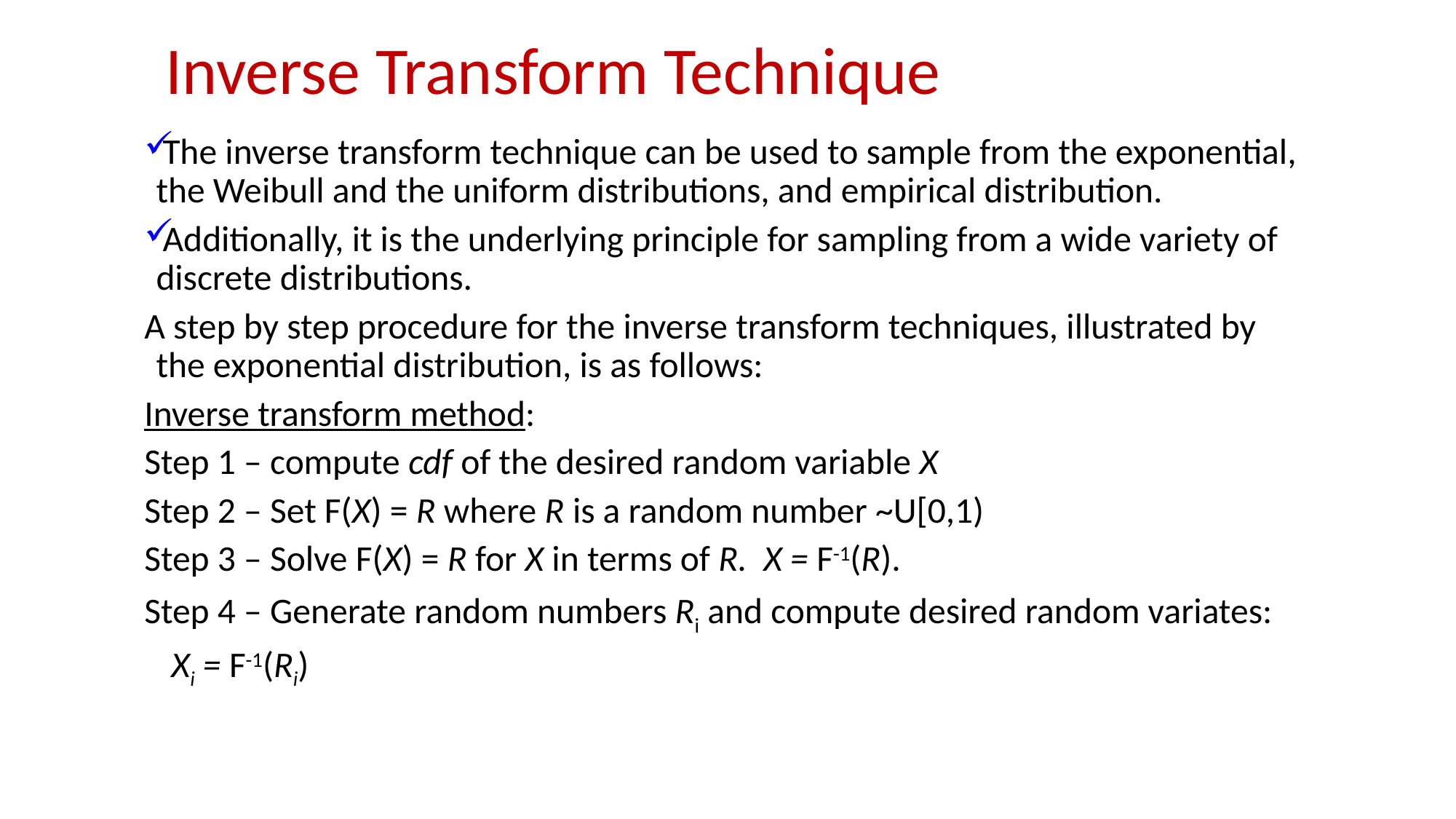

# Inverse Transform Technique
The inverse transform technique can be used to sample from the exponential, the Weibull and the uniform distributions, and empirical distribution.
Additionally, it is the underlying principle for sampling from a wide variety of discrete distributions.
A step by step procedure for the inverse transform techniques, illustrated by the exponential distribution, is as follows:
Inverse transform method:
Step 1 – compute cdf of the desired random variable X
Step 2 – Set F(X) = R where R is a random number ~U[0,1)
Step 3 – Solve F(X) = R for X in terms of R.  X = F-1(R).
Step 4 – Generate random numbers Ri and compute desired random variates:
			Xi = F-1(Ri)